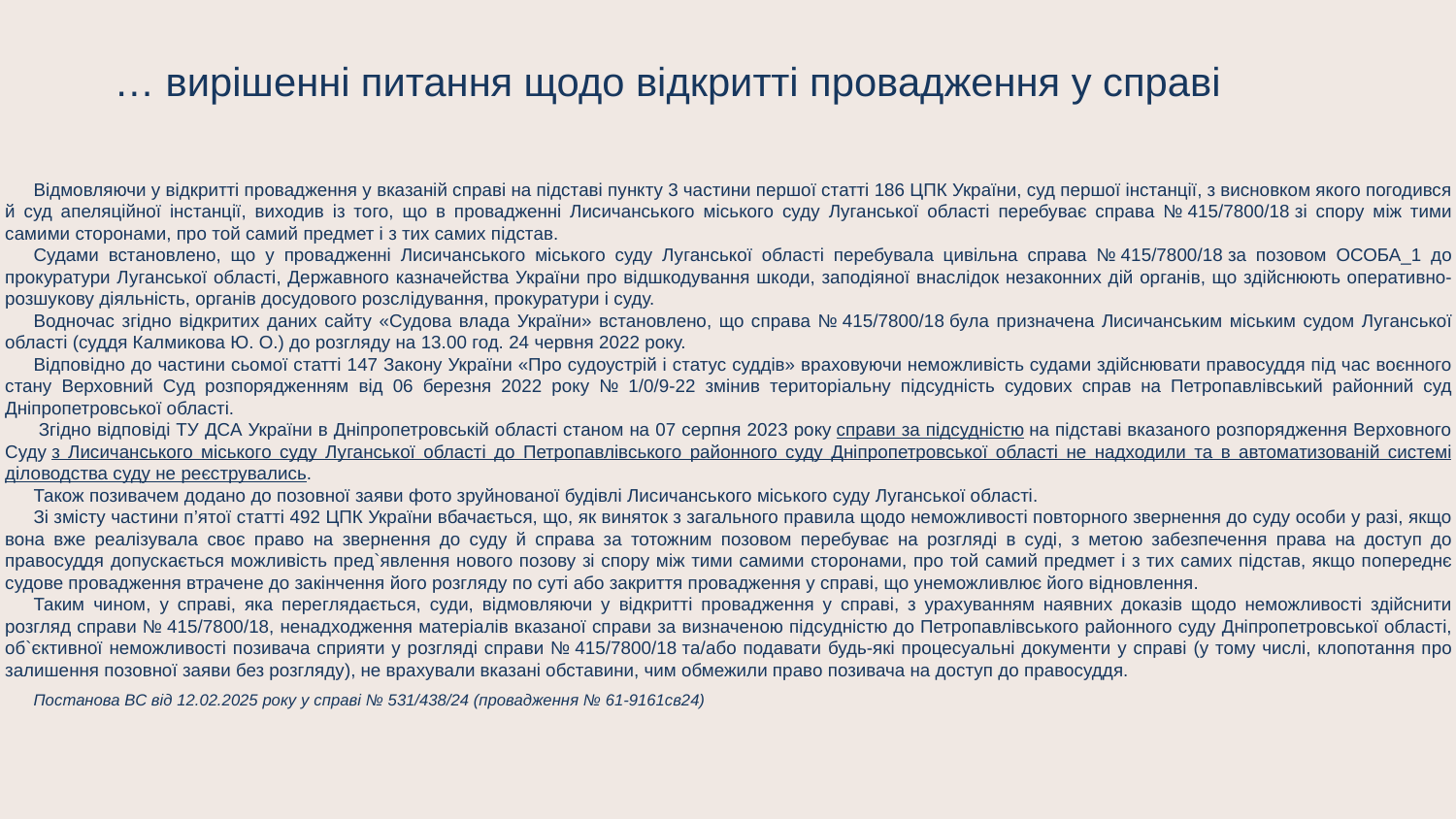

# … вирішенні питання щодо відкритті провадження у справі
Відмовляючи у відкритті провадження у вказаній справі на підставі пункту 3 частини першої статті 186 ЦПК України, суд першої інстанції, з висновком якого погодився й суд апеляційної інстанції, виходив із того, що в провадженні Лисичанського міського суду Луганської області перебуває справа № 415/7800/18 зі спору між тими самими сторонами, про той самий предмет і з тих самих підстав.
Судами встановлено, що у провадженні Лисичанського міського суду Луганської області перебувала цивільна справа № 415/7800/18 за позовом ОСОБА_1 до прокуратури Луганської області, Державного казначейства України про відшкодування шкоди, заподіяної внаслідок незаконних дій органів, що здійснюють оперативно-розшукову діяльність, органів досудового розслідування, прокуратури і суду.
Водночас згідно відкритих даних сайту «Судова влада України» встановлено, що справа № 415/7800/18 була призначена Лисичанським міським судом Луганської області (суддя Калмикова Ю. О.) до розгляду на 13.00 год. 24 червня 2022 року.
Відповідно до частини сьомої статті 147 Закону України «Про судоустрій і статус суддів» враховуючи неможливість судами здійснювати правосуддя під час воєнного стану Верховний Суд розпорядженням від 06 березня 2022 року № 1/0/9-22 змінив територіальну підсудність судових справ на Петропавлівський районний суд Дніпропетровської області.
 Згідно відповіді ТУ ДСА України в Дніпропетровській області станом на 07 серпня 2023 року справи за підсудністю на підставі вказаного розпорядження Верховного Суду з Лисичанського міського суду Луганської області до Петропавлівського районного суду Дніпропетровської області не надходили та в автоматизованій системі діловодства суду не реєструвались.
Також позивачем додано до позовної заяви фото зруйнованої будівлі Лисичанського міського суду Луганської області.
Зі змісту частини п’ятої статті 492 ЦПК України вбачається, що, як виняток з загального правила щодо неможливості повторного звернення до суду особи у разі, якщо вона вже реалізувала своє право на звернення до суду й справа за тотожним позовом перебуває на розгляді в суді, з метою забезпечення права на доступ до правосуддя допускається можливість пред`явлення нового позову зі спору між тими самими сторонами, про той самий предмет і з тих самих підстав, якщо попереднє судове провадження втрачене до закінчення його розгляду по суті або закриття провадження у справі, що унеможливлює його відновлення.
Таким чином, у справі, яка переглядається, суди, відмовляючи у відкритті провадження у справі, з урахуванням наявних доказів щодо неможливості здійснити розгляд справи № 415/7800/18, ненадходження матеріалів вказаної справи за визначеною підсудністю до Петропавлівського районного суду Дніпропетровської області, об`єктивної неможливості позивача сприяти у розгляді справи № 415/7800/18 та/або подавати будь-які процесуальні документи у справі (у тому числі, клопотання про залишення позовної заяви без розгляду), не врахували вказані обставини, чим обмежили право позивача на доступ до правосуддя.
Постанова ВС від 12.02.2025 року у справі № 531/438/24 (провадження № 61-9161св24)